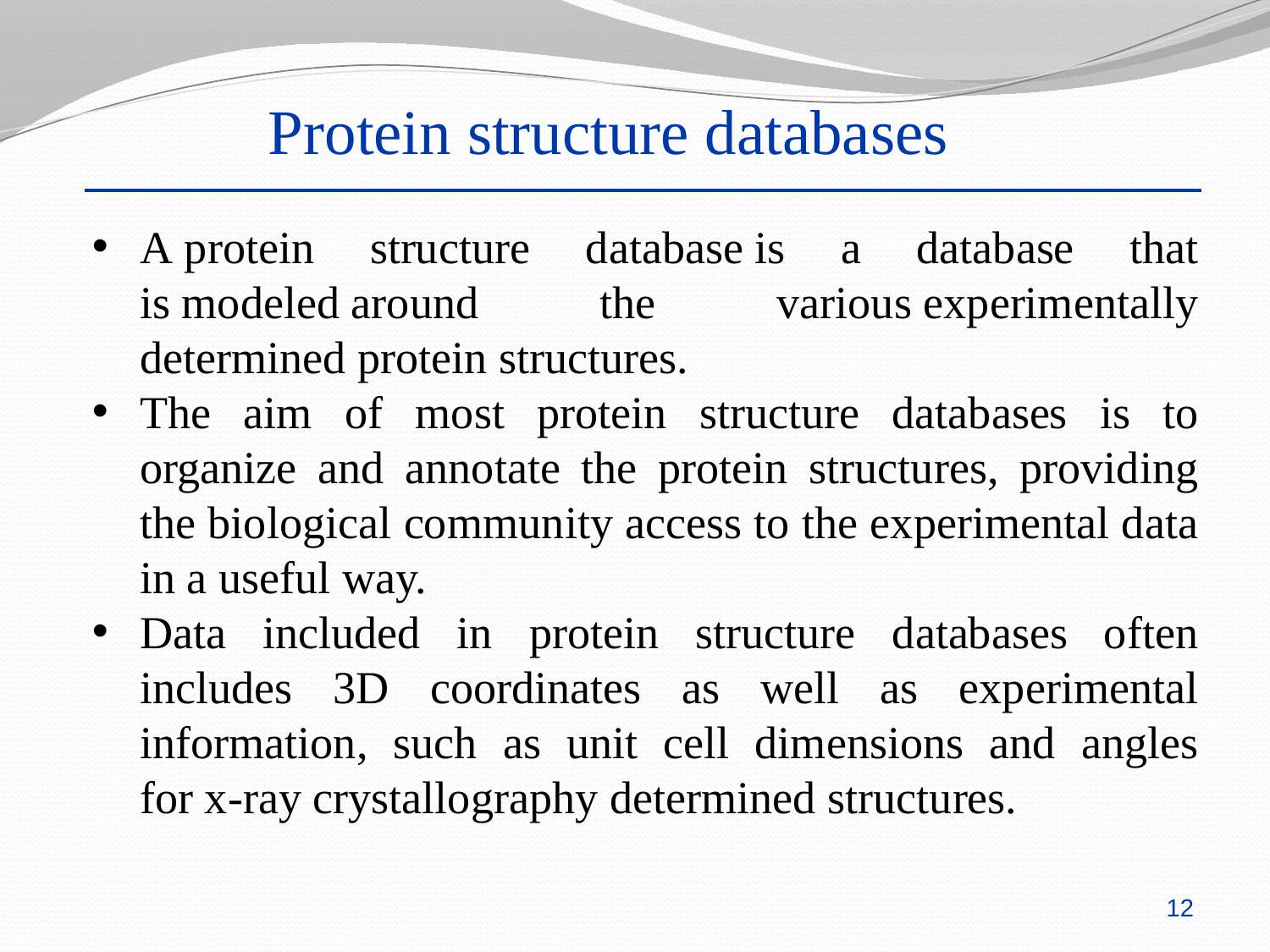

Protein structure databases
A protein structure database is a database that is modeled around the various experimentally determined protein structures.
The aim of most protein structure databases is to organize and annotate the protein structures, providing the biological community access to the experimental data in a useful way.
Data included in protein structure databases often includes 3D coordinates as well as experimental information, such as unit cell dimensions and angles for x-ray crystallography determined structures.

12